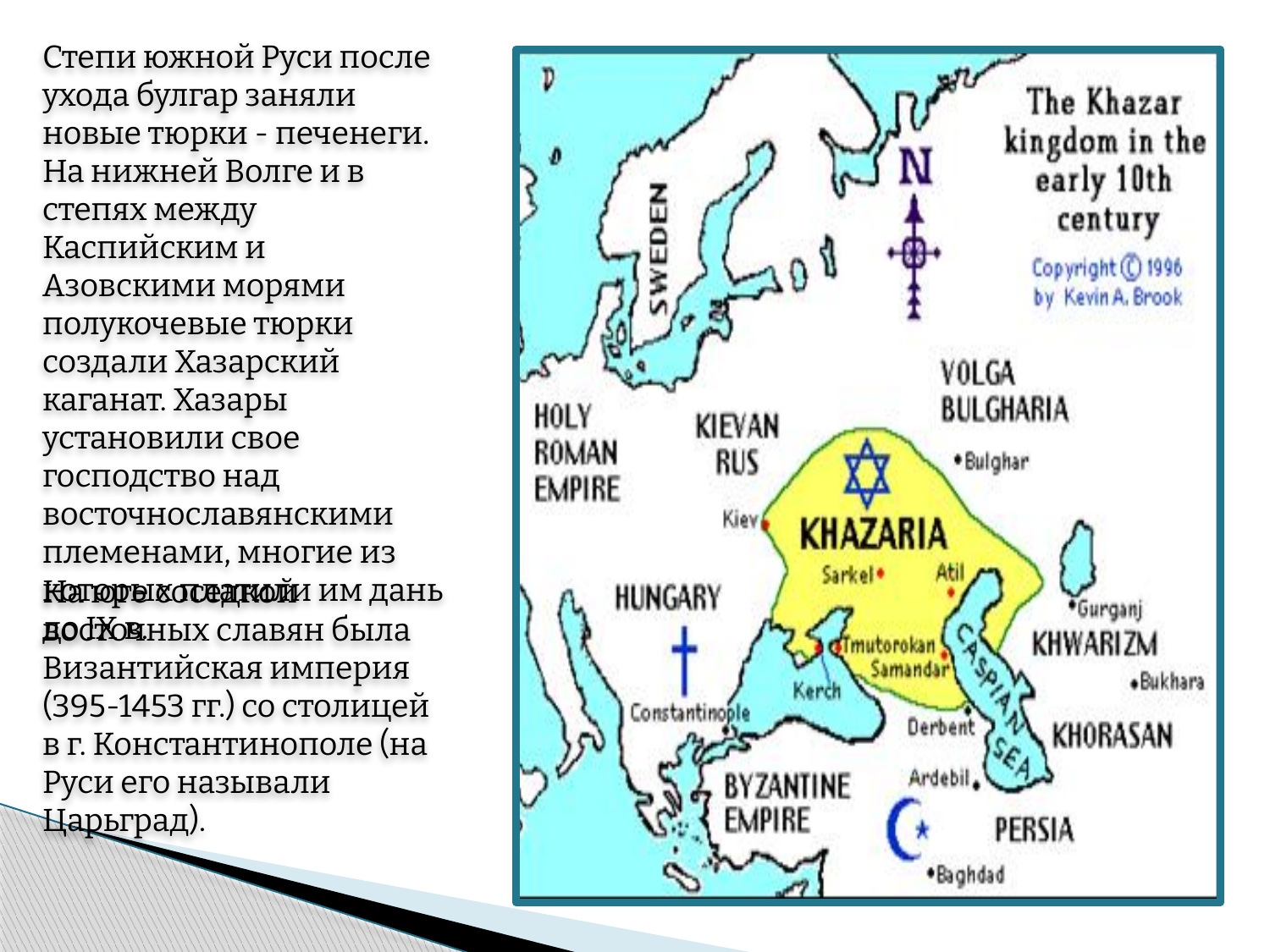

Степи южной Руси после ухода булгар заняли новые тюрки - печенеги.
На нижней Волге и в степях между Каспийским и Азовскими морями полукочевые тюрки создали Хазарский каганат. Хазары установили свое господство над восточнославянскими племенами, многие из которых платили им дань до IX в.

На юге соседкой восточных славян была Византийская империя (395-1453 гг.) со столицей в г. Константинополе (на Руси его называли Царьград).